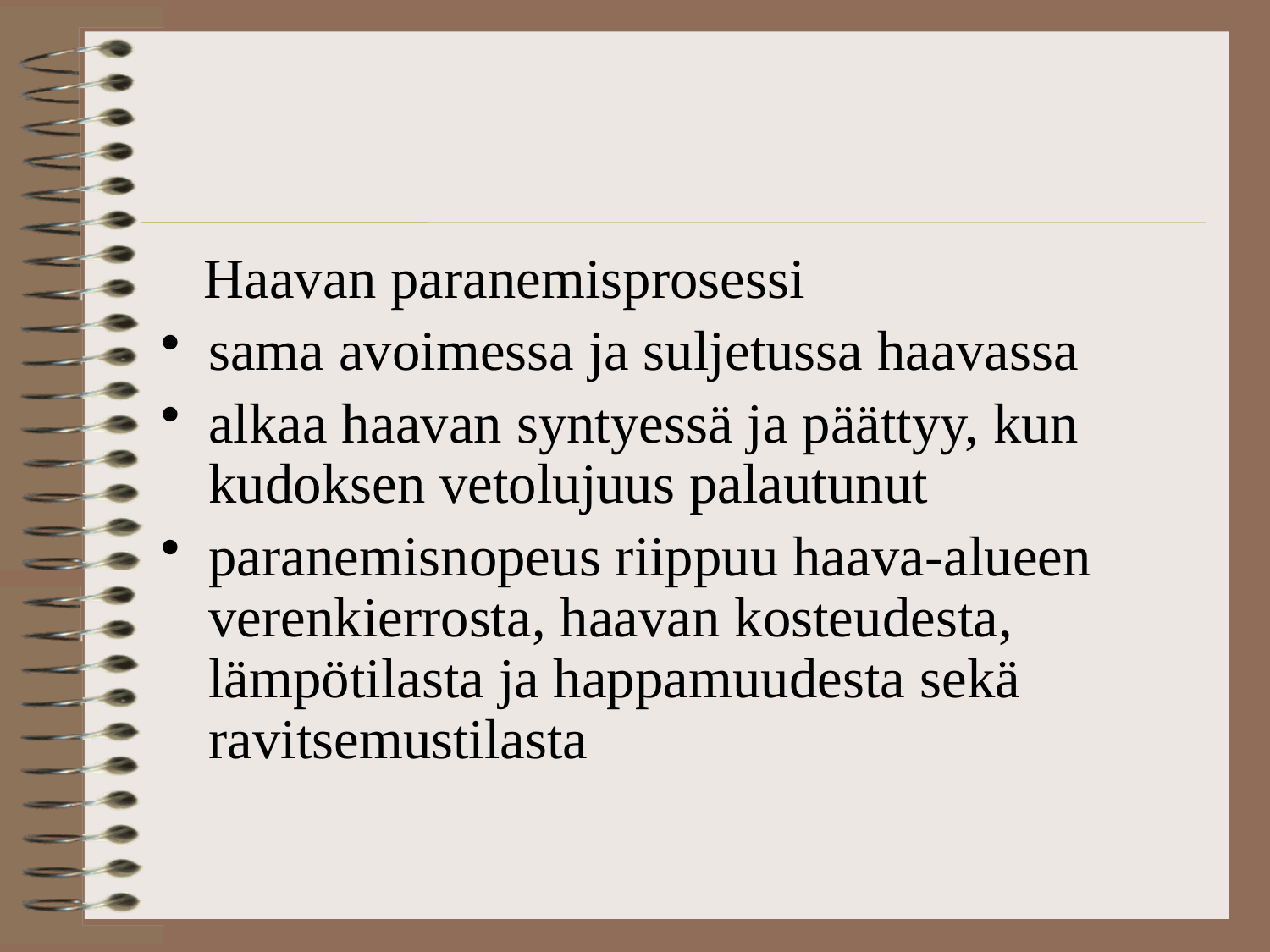

Haavan paranemisprosessi
sama avoimessa ja suljetussa haavassa
alkaa haavan syntyessä ja päättyy, kun kudoksen vetolujuus palautunut
paranemisnopeus riippuu haava-alueen verenkierrosta, haavan kosteudesta, lämpötilasta ja happamuudesta sekä ravitsemustilasta